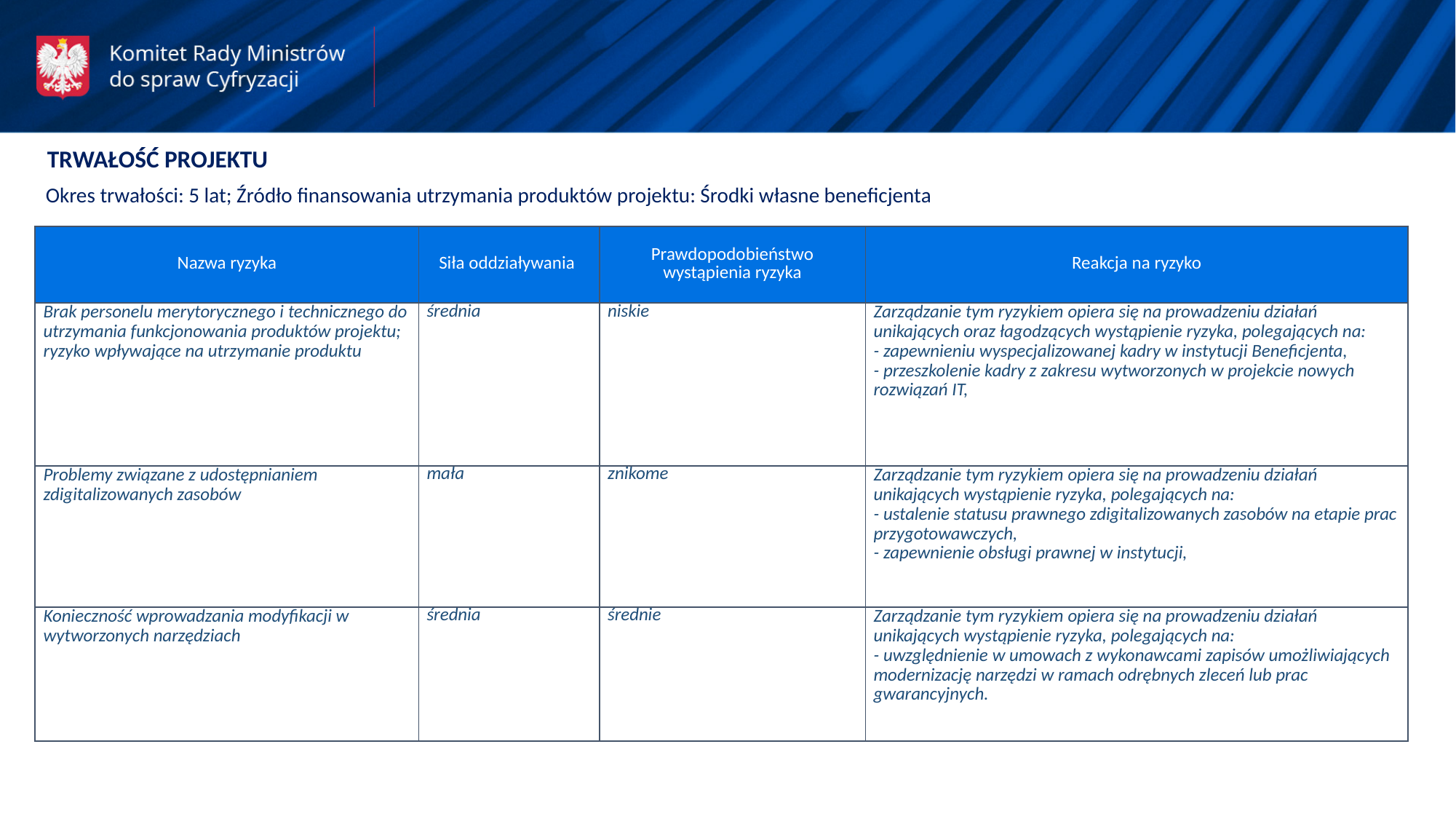

TRWAŁOŚĆ PROJEKTU
Okres trwałości: 5 lat; Źródło finansowania utrzymania produktów projektu: Środki własne beneficjenta
| Nazwa ryzyka | Siła oddziaływania | Prawdopodobieństwo wystąpienia ryzyka | Reakcja na ryzyko |
| --- | --- | --- | --- |
| Brak personelu merytorycznego i technicznego do utrzymania funkcjonowania produktów projektu; ryzyko wpływające na utrzymanie produktu | średnia | niskie | Zarządzanie tym ryzykiem opiera się na prowadzeniu działań unikających oraz łagodzących wystąpienie ryzyka, polegających na: - zapewnieniu wyspecjalizowanej kadry w instytucji Beneficjenta, - przeszkolenie kadry z zakresu wytworzonych w projekcie nowych rozwiązań IT, |
| Problemy związane z udostępnianiem zdigitalizowanych zasobów | mała | znikome | Zarządzanie tym ryzykiem opiera się na prowadzeniu działań unikających wystąpienie ryzyka, polegających na: - ustalenie statusu prawnego zdigitalizowanych zasobów na etapie prac przygotowawczych, - zapewnienie obsługi prawnej w instytucji, |
| Konieczność wprowadzania modyfikacji w wytworzonych narzędziach | średnia | średnie | Zarządzanie tym ryzykiem opiera się na prowadzeniu działań unikających wystąpienie ryzyka, polegających na: - uwzględnienie w umowach z wykonawcami zapisów umożliwiających modernizację narzędzi w ramach odrębnych zleceń lub prac gwarancyjnych. |